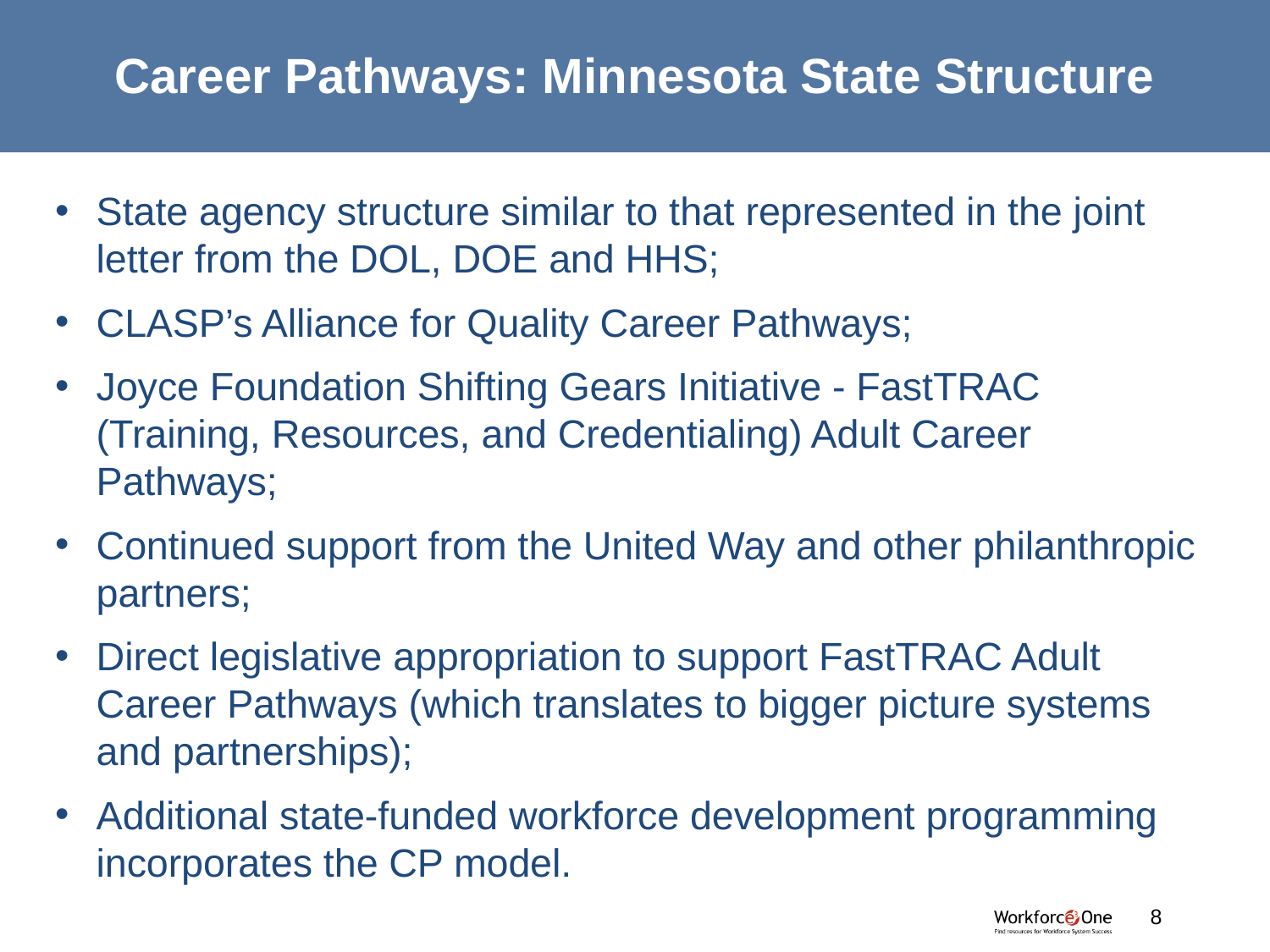

# Career Pathways: Minnesota State Structure
State agency structure similar to that represented in the joint letter from the DOL, DOE and HHS;
CLASP’s Alliance for Quality Career Pathways;
Joyce Foundation Shifting Gears Initiative - FastTRAC (Training, Resources, and Credentialing) Adult Career Pathways;
Continued support from the United Way and other philanthropic partners;
Direct legislative appropriation to support FastTRAC Adult Career Pathways (which translates to bigger picture systems and partnerships);
Additional state-funded workforce development programming incorporates the CP model.

#
8